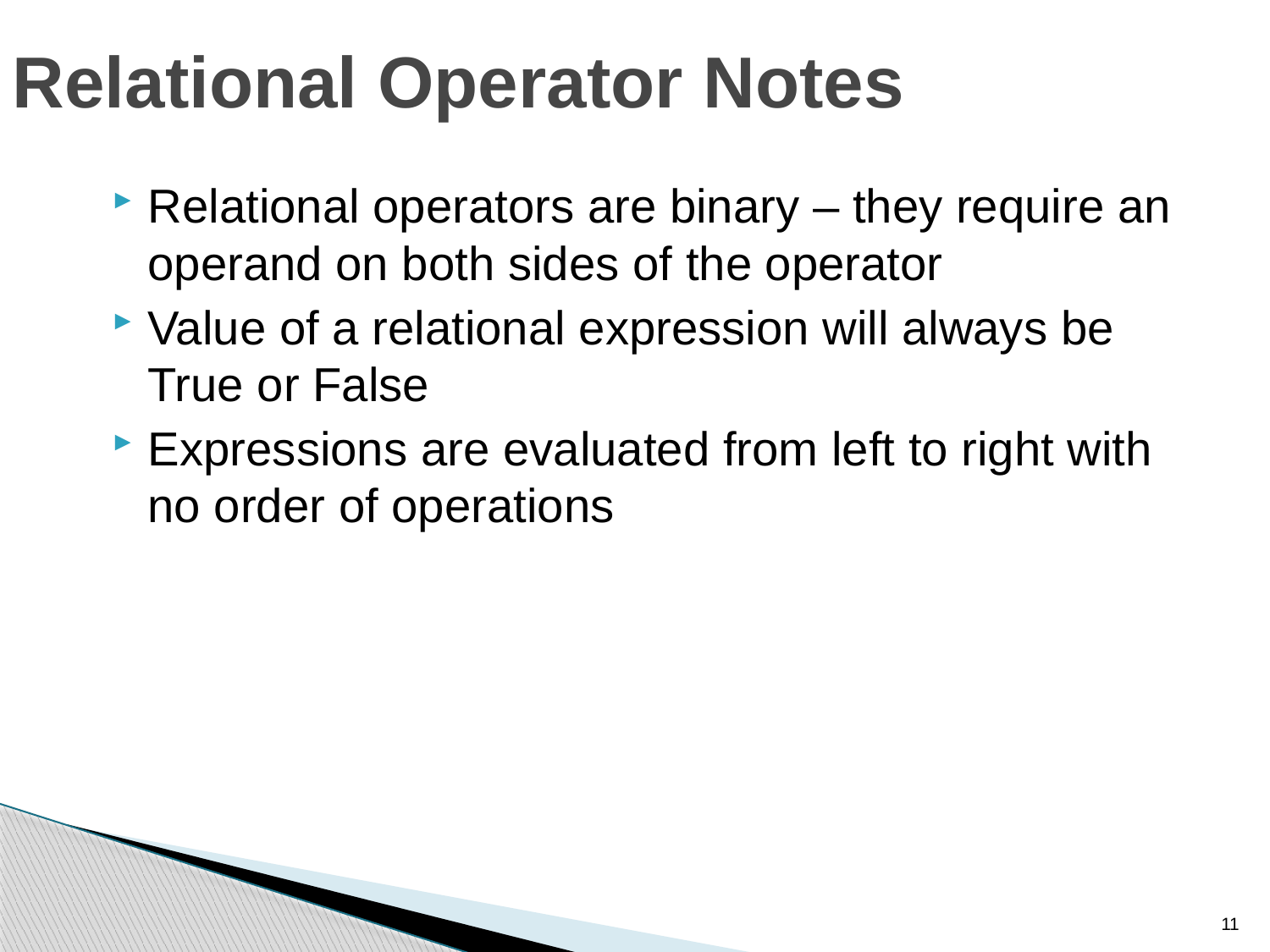

# Relational Operator Notes
Relational operators are binary – they require an operand on both sides of the operator
Value of a relational expression will always be True or False
Expressions are evaluated from left to right with no order of operations
11